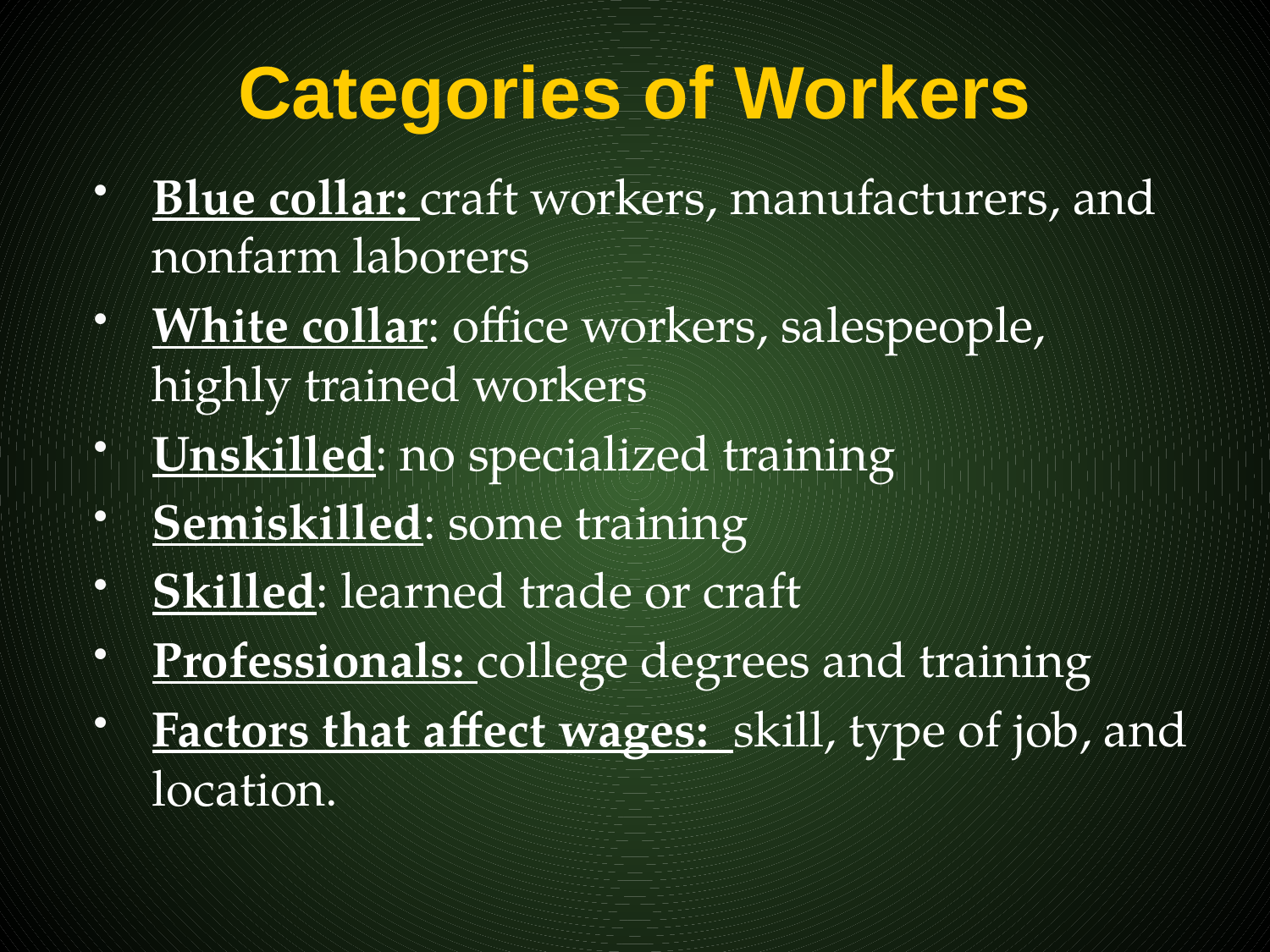

# Categories of Workers
Blue collar: craft workers, manufacturers, and nonfarm laborers
White collar: office workers, salespeople, highly trained workers
Unskilled: no specialized training
Semiskilled: some training
Skilled: learned trade or craft
Professionals: college degrees and training
Factors that affect wages:  skill, type of job, and location.